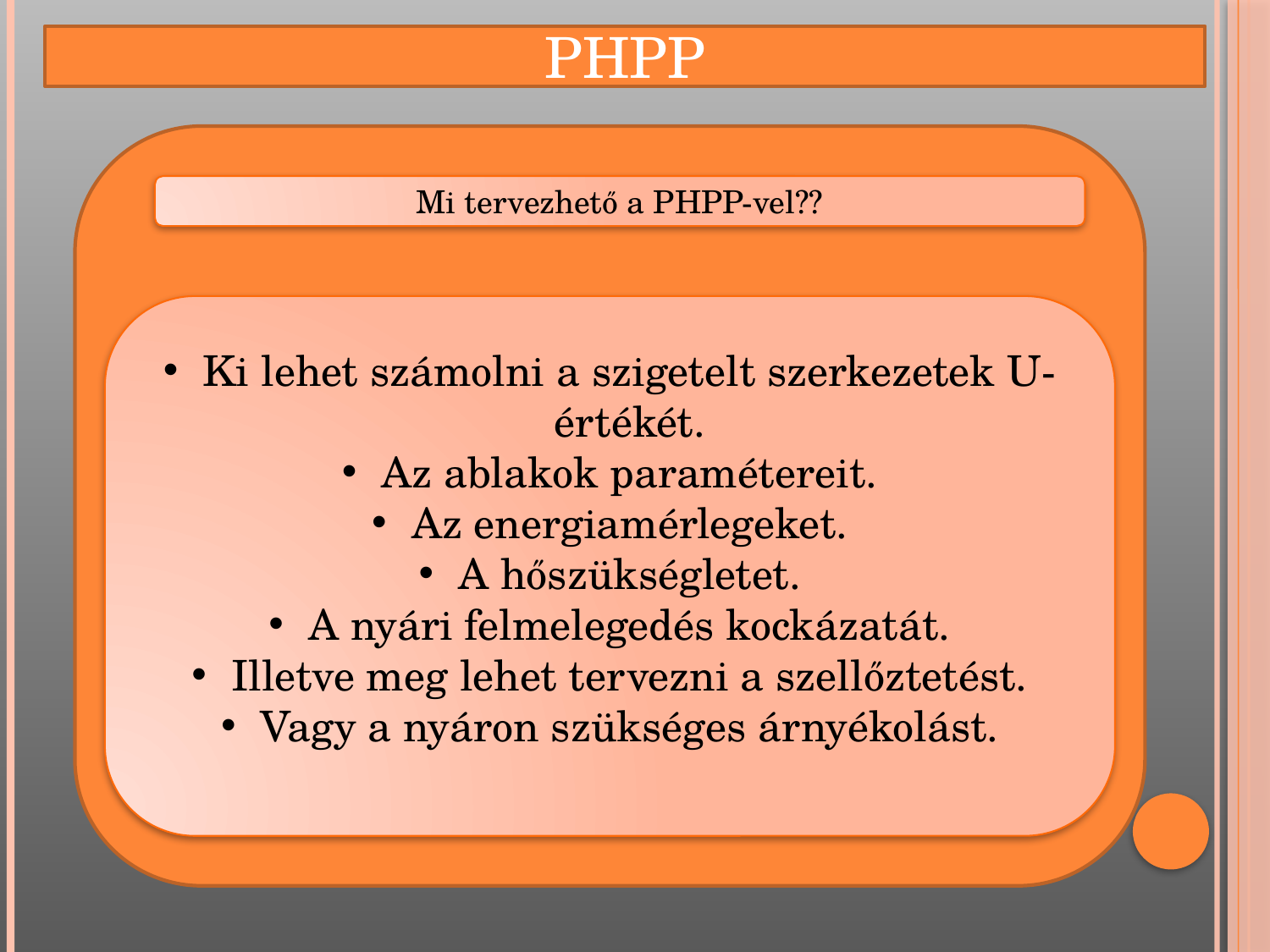

PHPP

Mi tervezhető a PHPP-vel??
Ki lehet számolni a szigetelt szerkezetek U-értékét.
Az ablakok paramétereit.
Az energiamérlegeket.
A hőszükségletet.
A nyári felmelegedés kockázatát.
Illetve meg lehet tervezni a szellőztetést.
Vagy a nyáron szükséges árnyékolást.